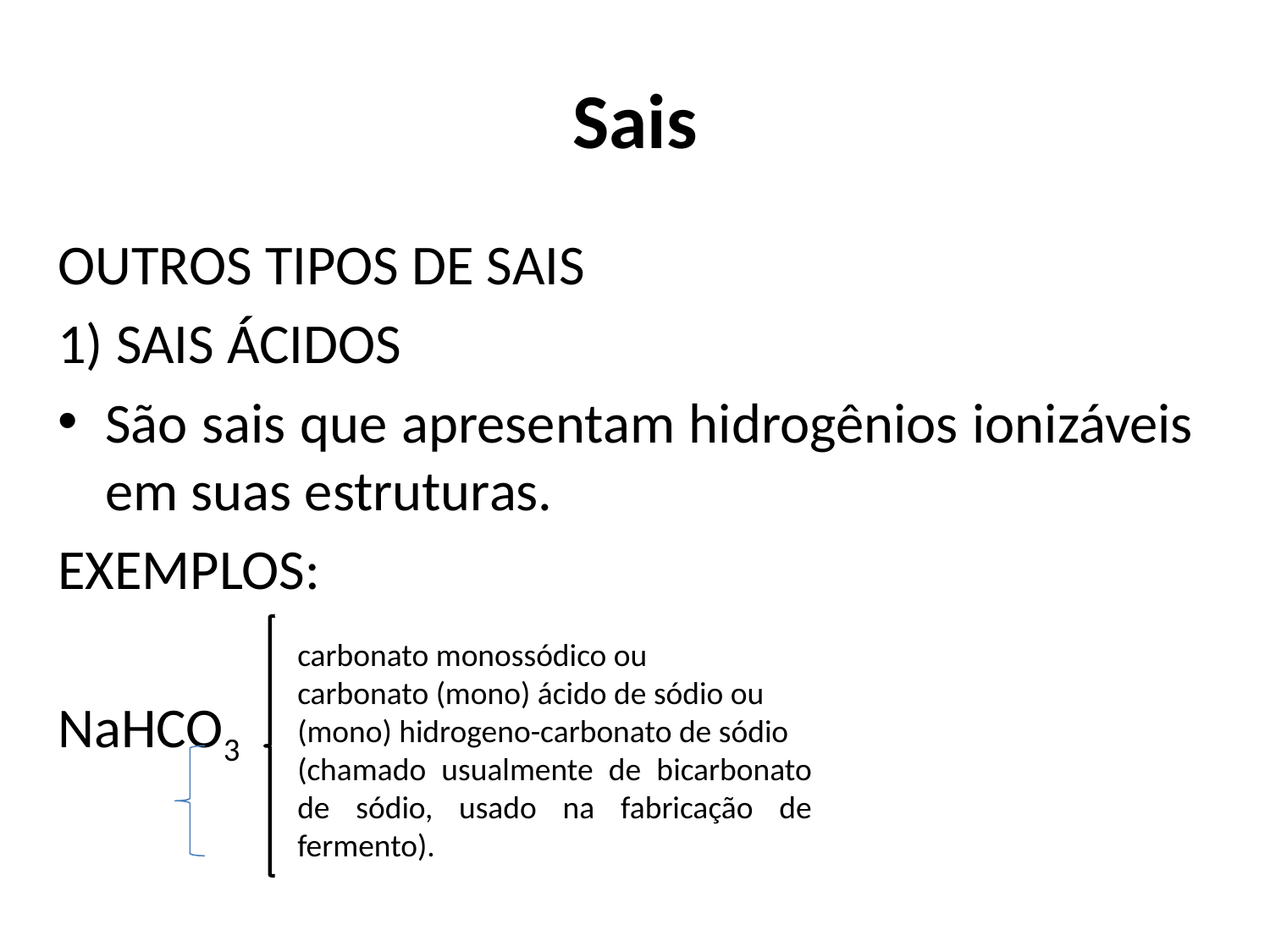

# Sais
OUTROS TIPOS DE SAIS
1) SAIS ÁCIDOS
São sais que apresentam hidrogênios ionizáveis em suas estruturas.
EXEMPLOS:

NaHCO3

carbonato monossódico ou
carbonato (mono) ácido de sódio ou
(mono) hidrogeno-carbonato de sódio
(chamado usualmente de bicarbonato de sódio, usado na fabricação de fermento).